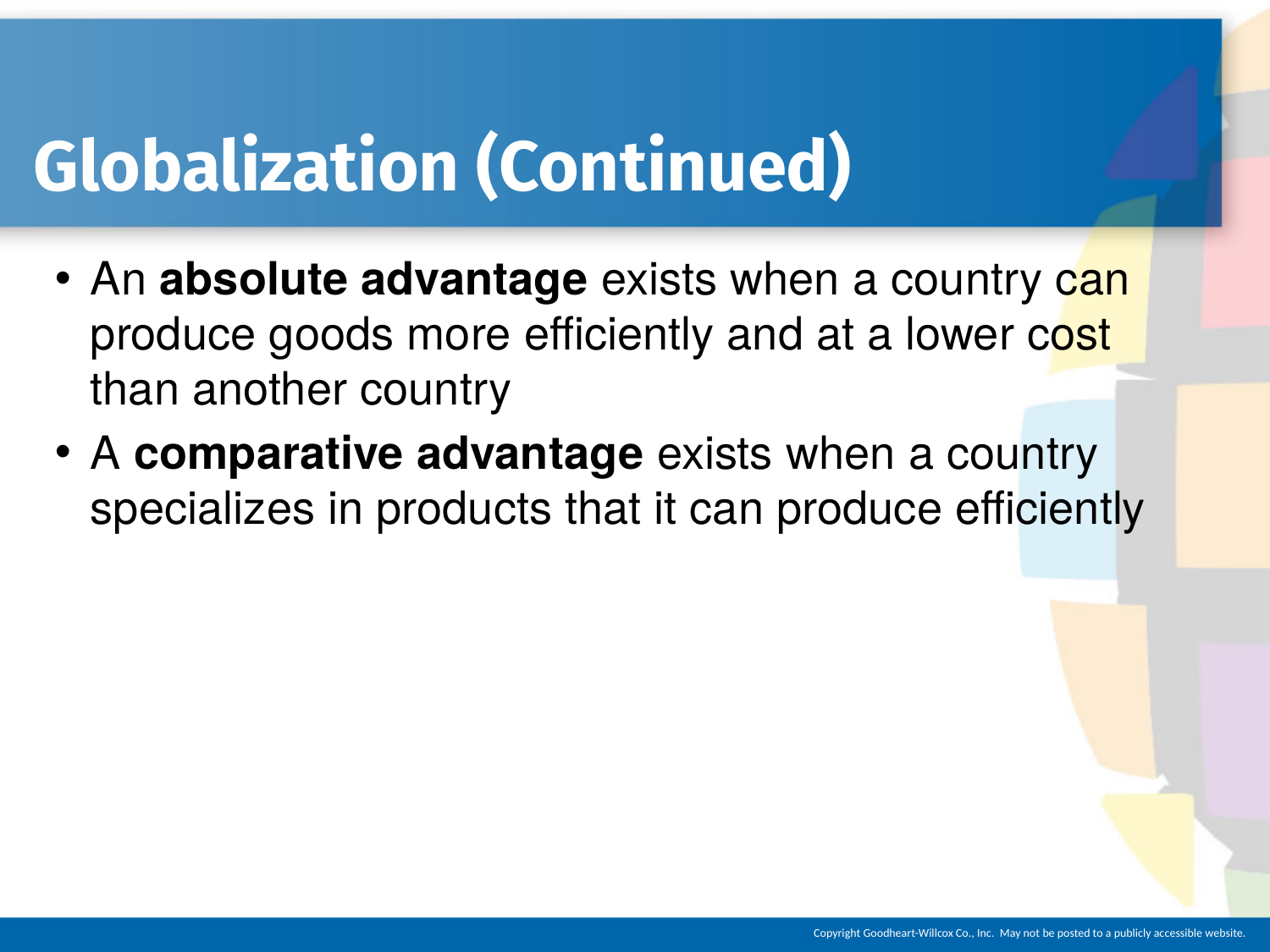

# Globalization (Continued)
An absolute advantage exists when a country can produce goods more efficiently and at a lower cost than another country
A comparative advantage exists when a country specializes in products that it can produce efficiently